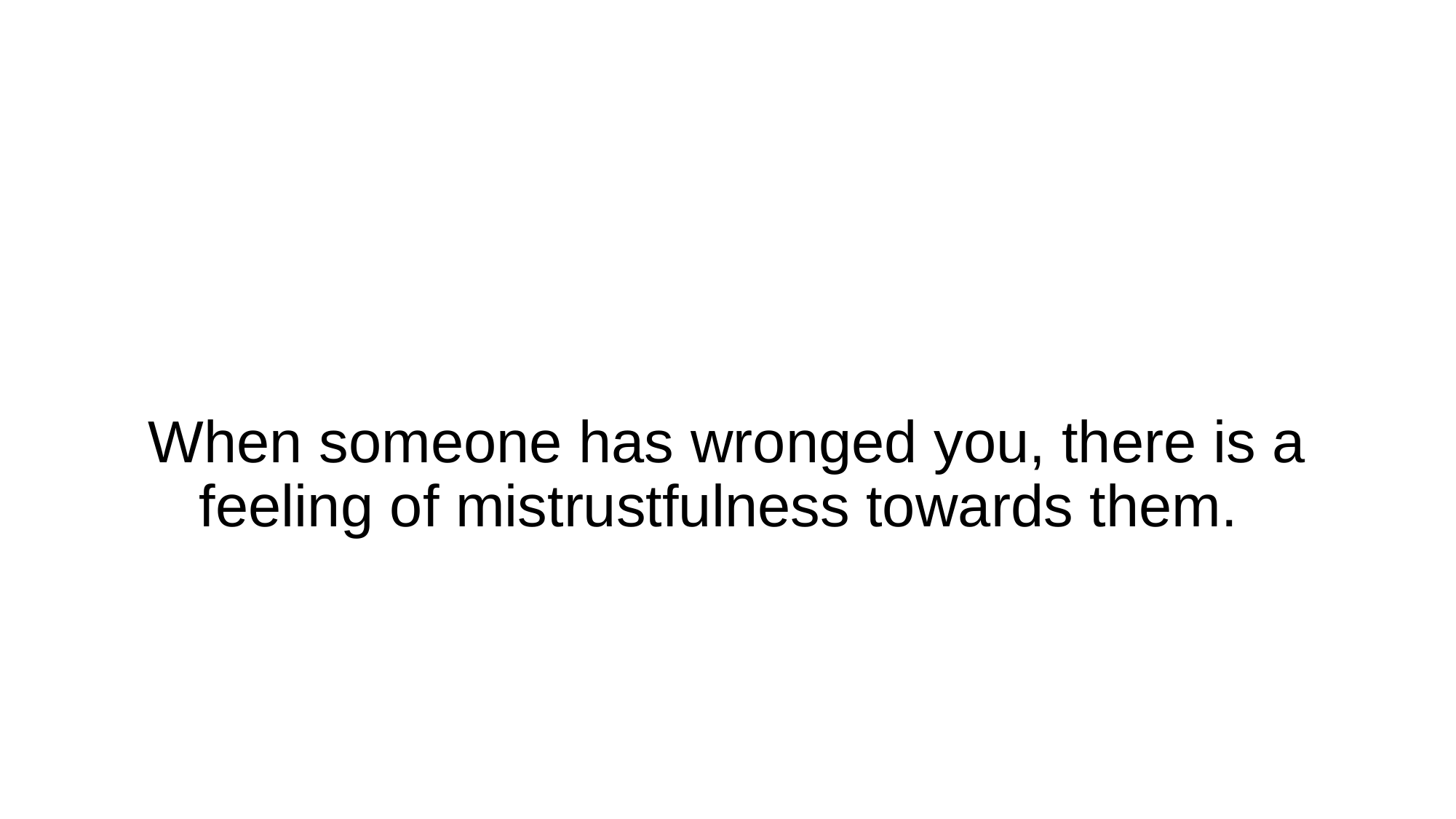

# When someone has wronged you, there is a feeling of mistrustfulness towards them.